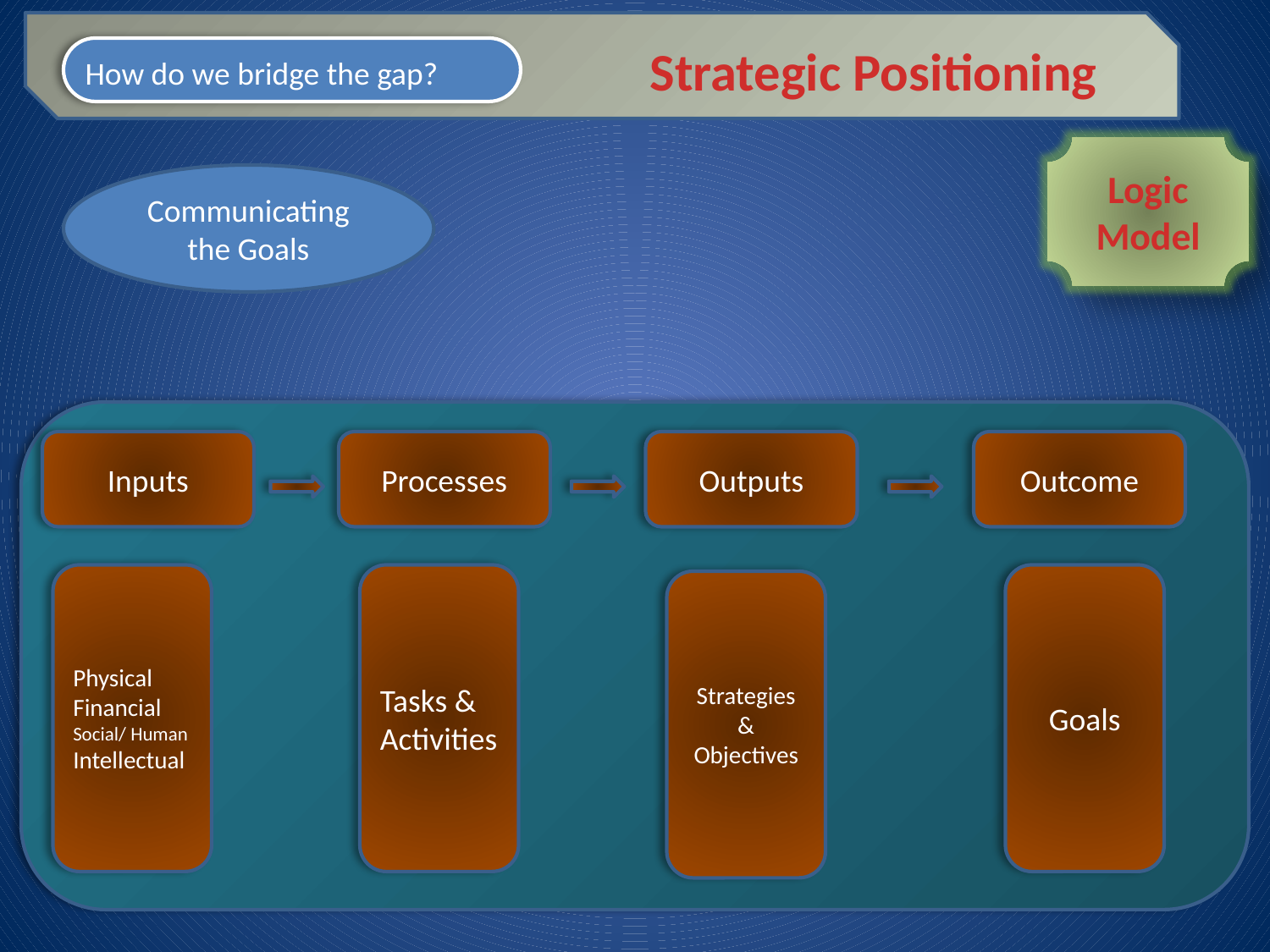

Strategic Positioning
How do we bridge the gap?
Logic
Model
Communicating the Goals

Inputs
Processes
Outputs
Outcome

Physical
Financial
Social/ Human
Intellectual
Tasks &
Activities
Goals
Strategies &
Objectives